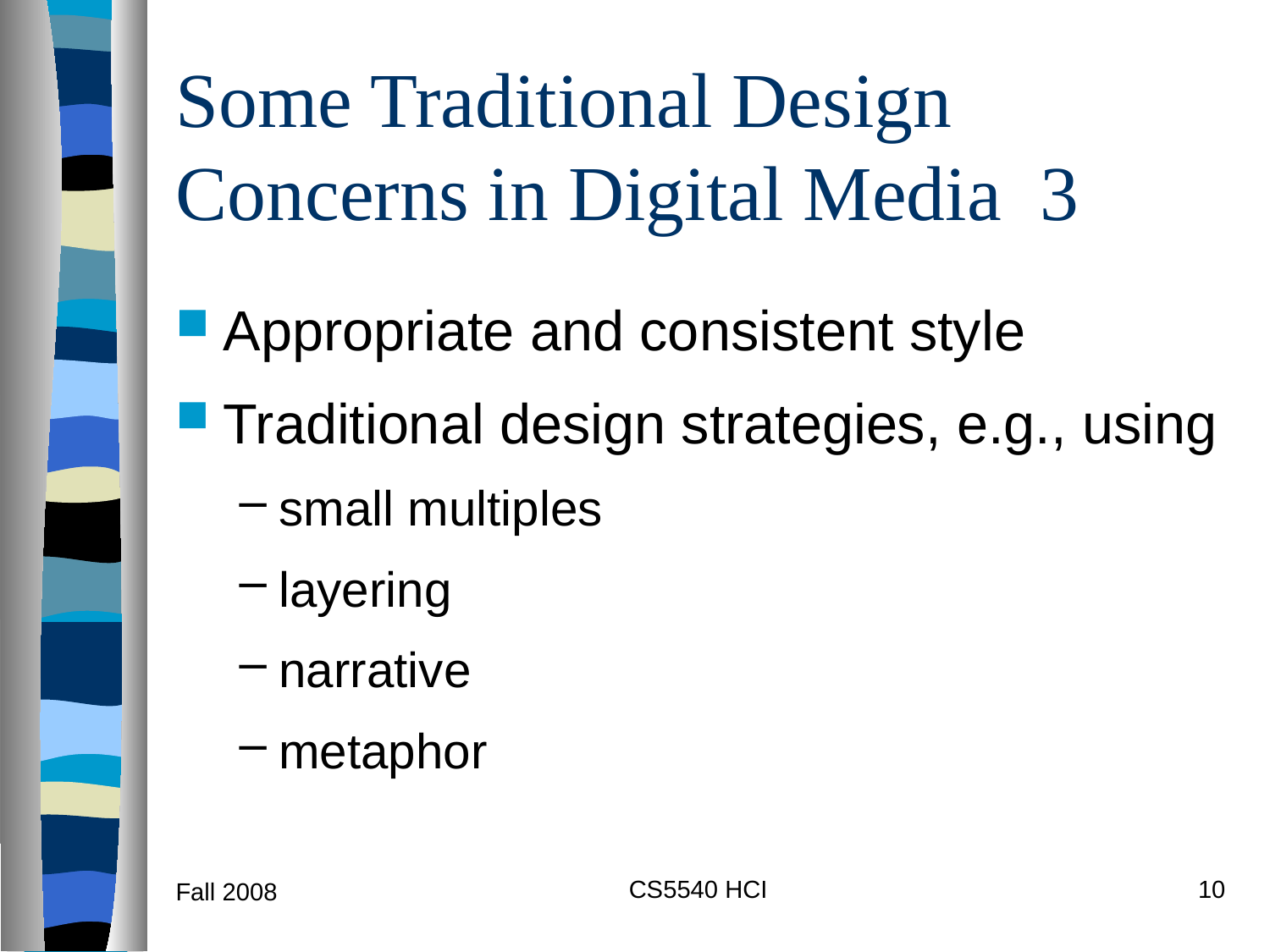

# Some Traditional Design Concerns in Digital Media  3
Appropriate and consistent style
Traditional design strategies, e.g., using
small multiples
layering
narrative
metaphor
CS5540 HCI
10
Fall 2008